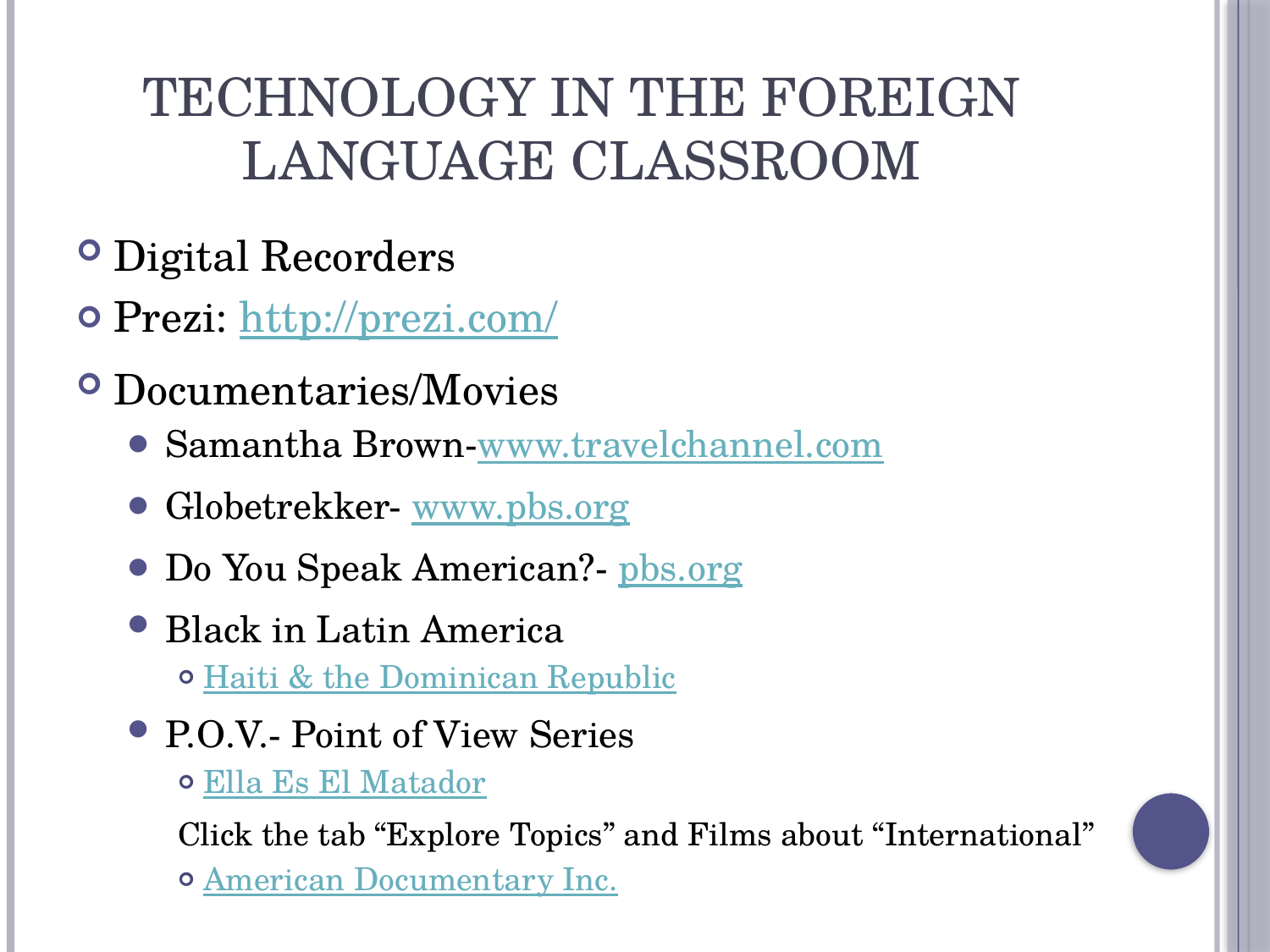

# Technology in the Foreign Language Classroom
Digital Recorders
Prezi: http://prezi.com/
Documentaries/Movies
Samantha Brown-www.travelchannel.com
Globetrekker- www.pbs.org
Do You Speak American?- pbs.org
Black in Latin America
Haiti & the Dominican Republic
P.O.V.- Point of View Series
Ella Es El Matador
Click the tab “Explore Topics” and Films about “International”
American Documentary Inc.